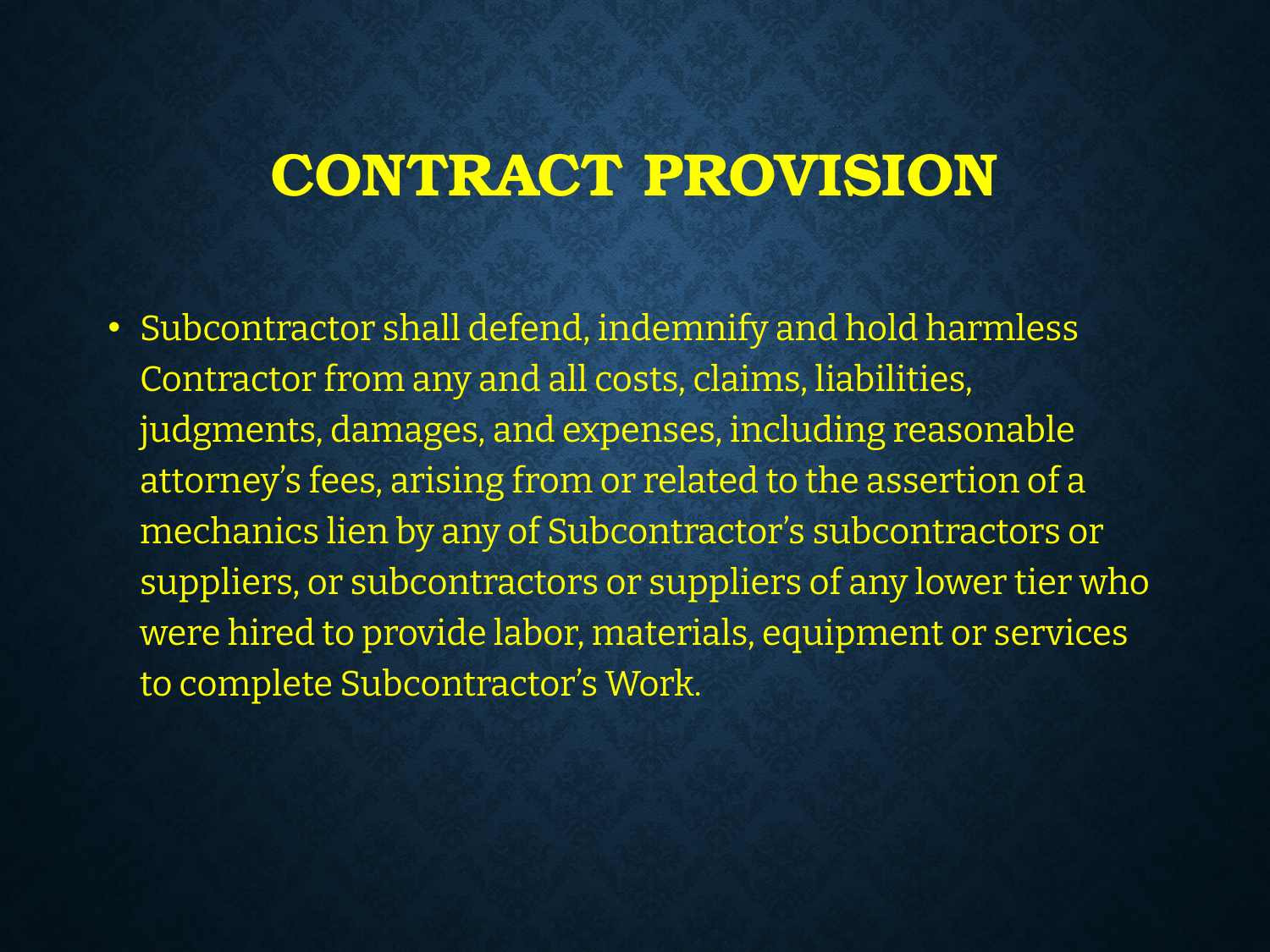

# Contract provision
Subcontractor shall defend, indemnify and hold harmless Contractor from any and all costs, claims, liabilities, judgments, damages, and expenses, including reasonable attorney’s fees, arising from or related to the assertion of a mechanics lien by any of Subcontractor’s subcontractors or suppliers, or subcontractors or suppliers of any lower tier who were hired to provide labor, materials, equipment or services to complete Subcontractor’s Work.